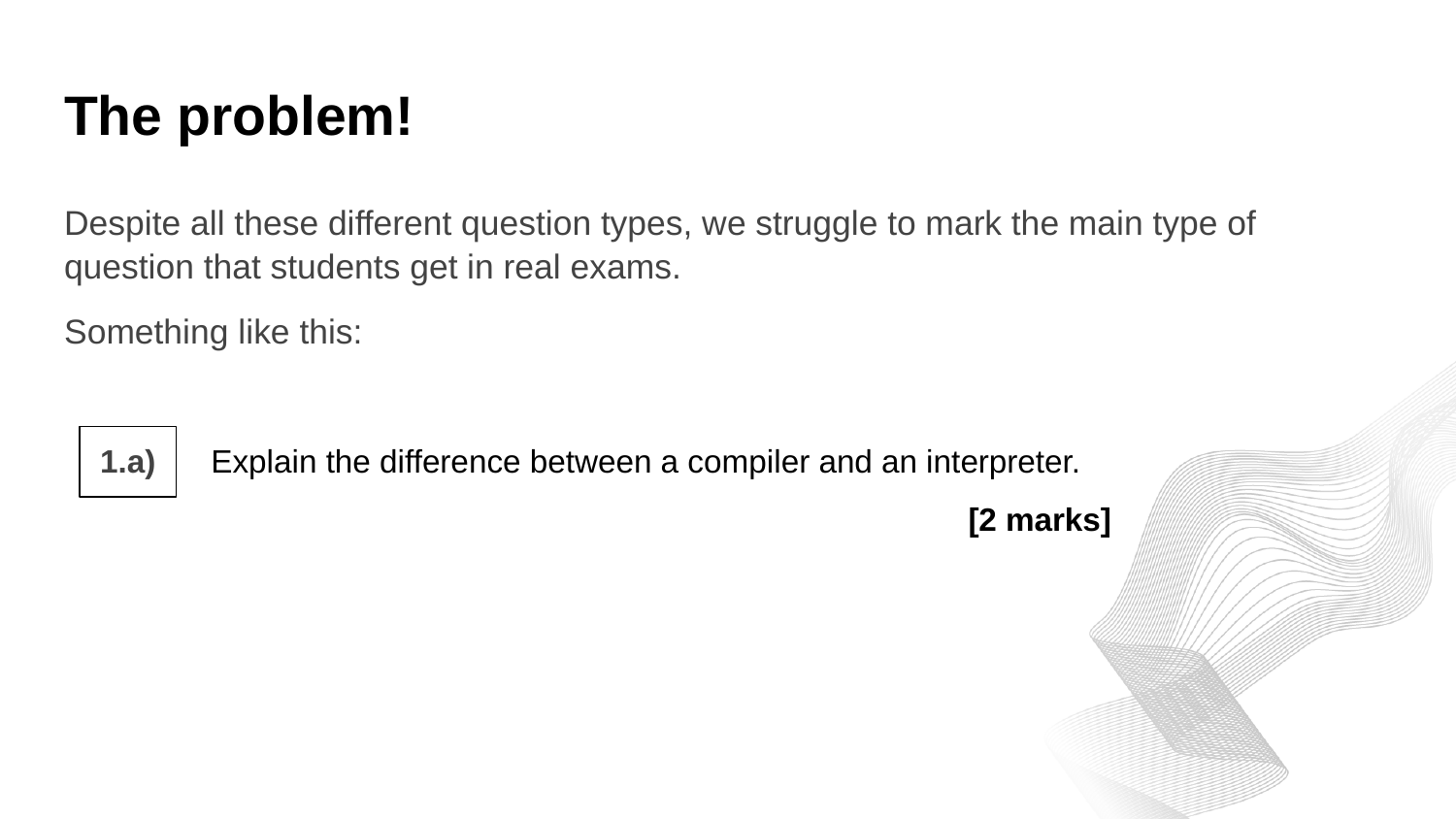

# The problem!
Despite all these different question types, we struggle to mark the main type of question that students get in real exams.
Something like this:
1.a)
Explain the difference between a compiler and an interpreter.
[2 marks]